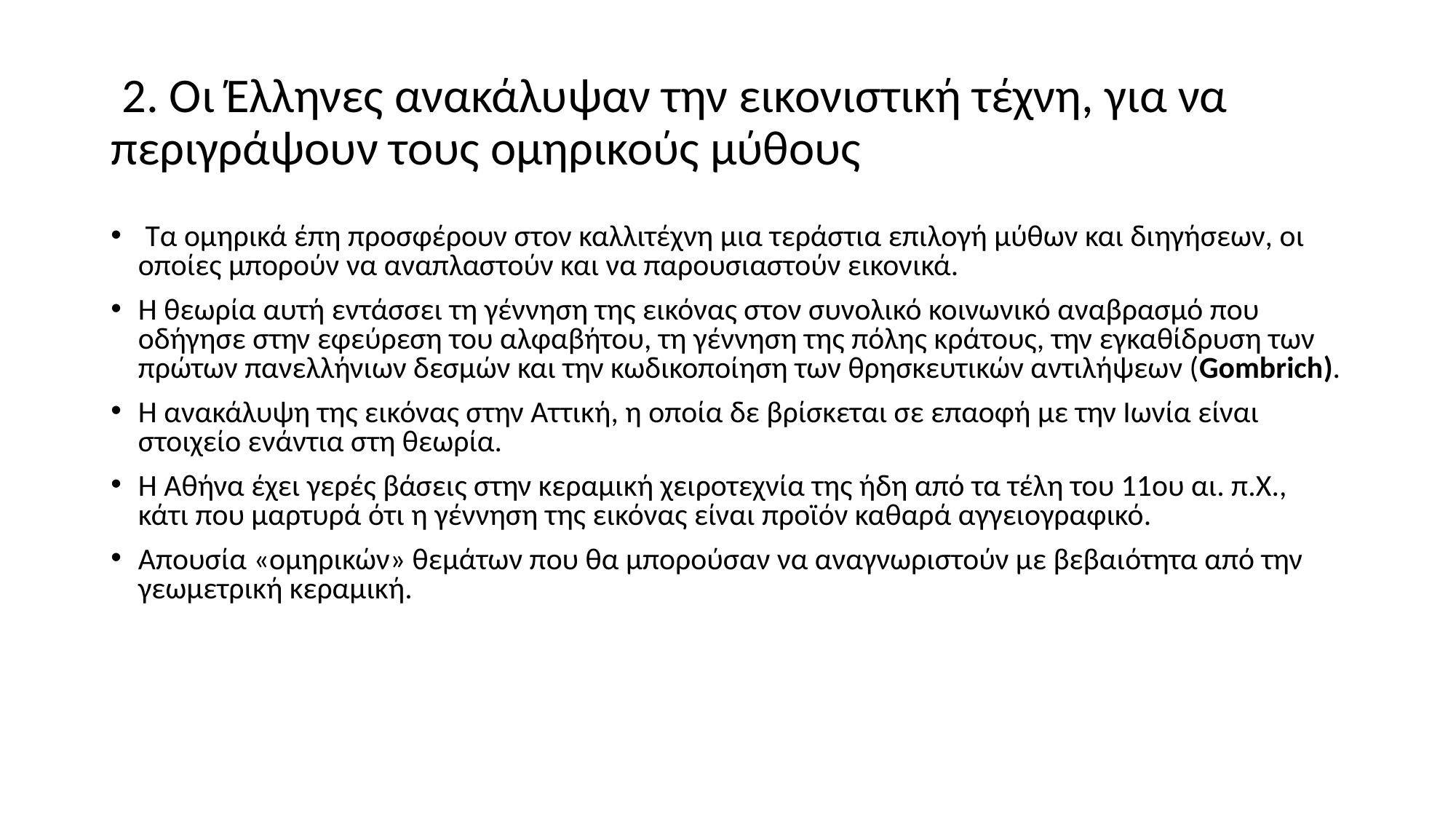

# 2. Οι Έλληνες ανακάλυψαν την εικονιστική τέχνη, για να περιγράψουν τους ομηρικούς μύθους
 Τα ομηρικά έπη προσφέρουν στον καλλιτέχνη μια τεράστια επιλογή μύθων και διηγήσεων, οι οποίες μπορούν να αναπλαστούν και να παρουσιαστούν εικονικά.
Η θεωρία αυτή εντάσσει τη γέννηση της εικόνας στον συνολικό κοινωνικό αναβρασμό που οδήγησε στην εφεύρεση του αλφαβήτου, τη γέννηση της πόλης κράτους, την εγκαθίδρυση των πρώτων πανελλήνιων δεσμών και την κωδικοποίηση των θρησκευτικών αντιλήψεων (Gombrich).
Η ανακάλυψη της εικόνας στην Αττική, η οποία δε βρίσκεται σε επαοφή με την Ιωνία είναι στοιχείο ενάντια στη θεωρία.
Η Αθήνα έχει γερές βάσεις στην κεραμική χειροτεχνία της ήδη από τα τέλη του 11ου αι. π.Χ., κάτι που μαρτυρά ότι η γέννηση της εικόνας είναι προϊόν καθαρά αγγειογραφικό.
Απουσία «ομηρικών» θεμάτων που θα μπορούσαν να αναγνωριστούν με βεβαιότητα από την γεωμετρική κεραμική.